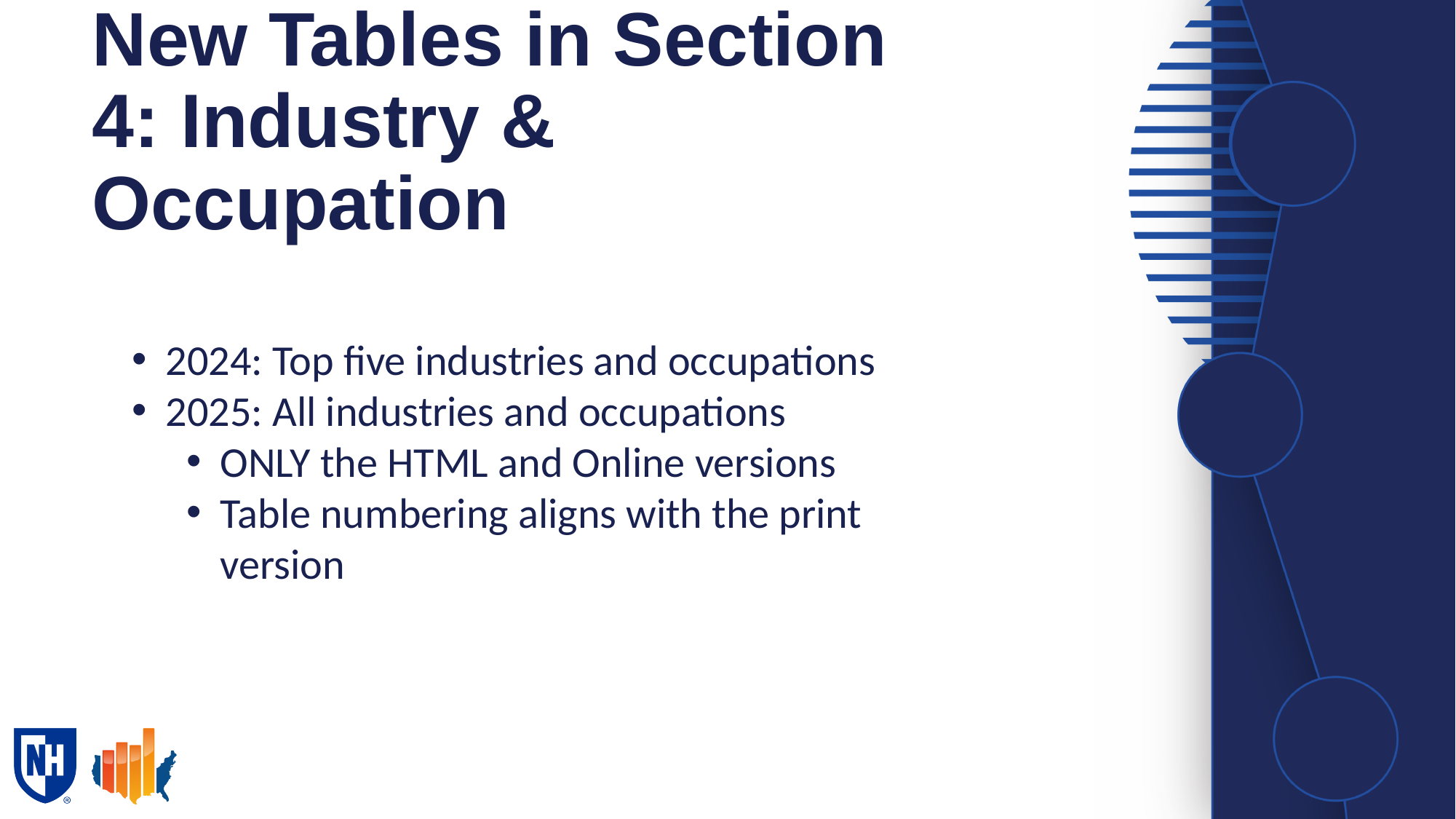

# New Tables in Section 4: Industry & Occupation
2024: Top five industries and occupations
2025: All industries and occupations
ONLY the HTML and Online versions
Table numbering aligns with the print version